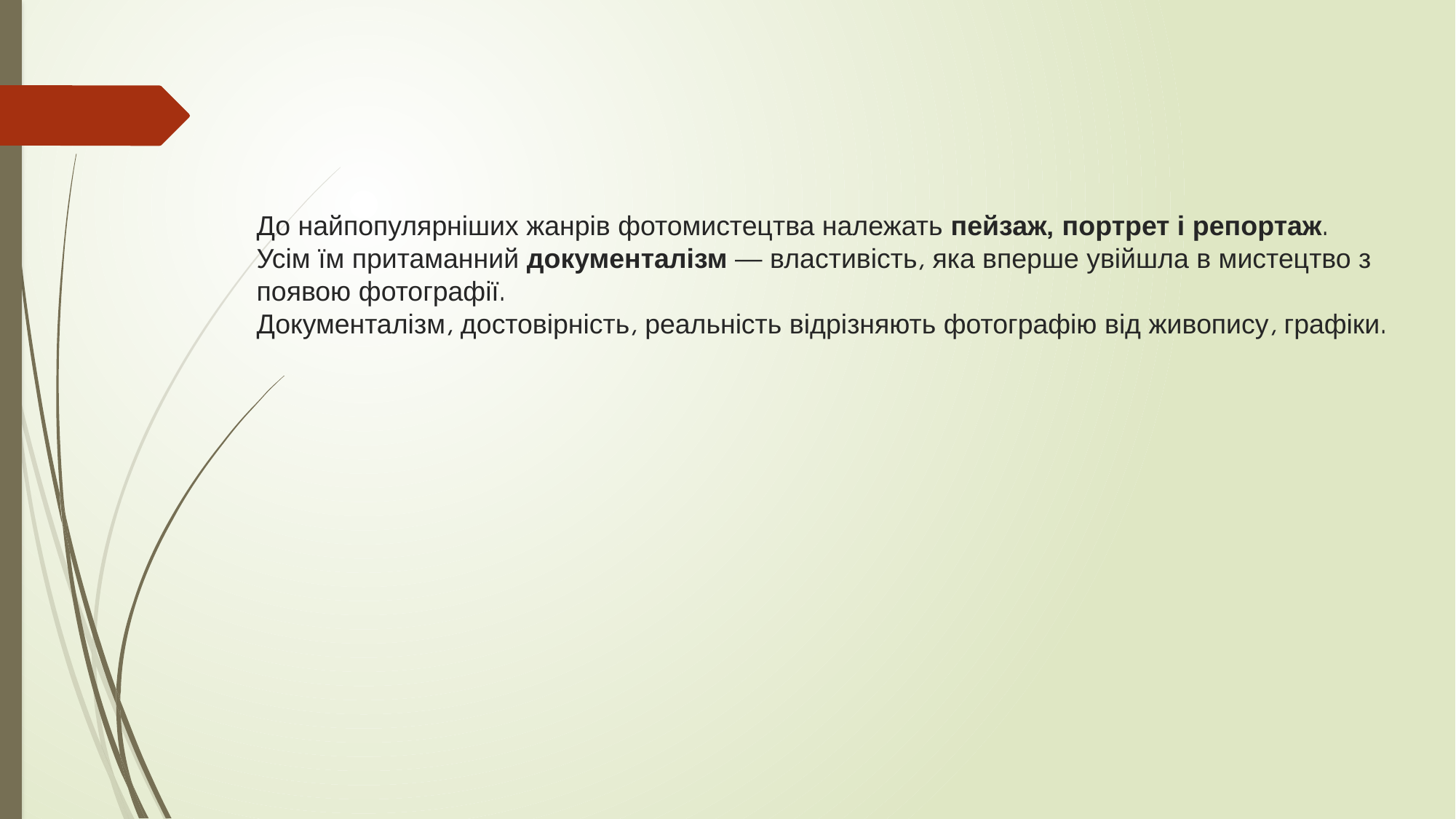

# До найпопулярніших жанрів фотомистецтва належать пейзаж, портрет і репортаж. Усім їм притаманний документалізм — властивість, яка вперше увійшла в мистецтво з появою фотографії. Документалізм, достовірність, реальність відрізняють фотографію від живопису, графіки.